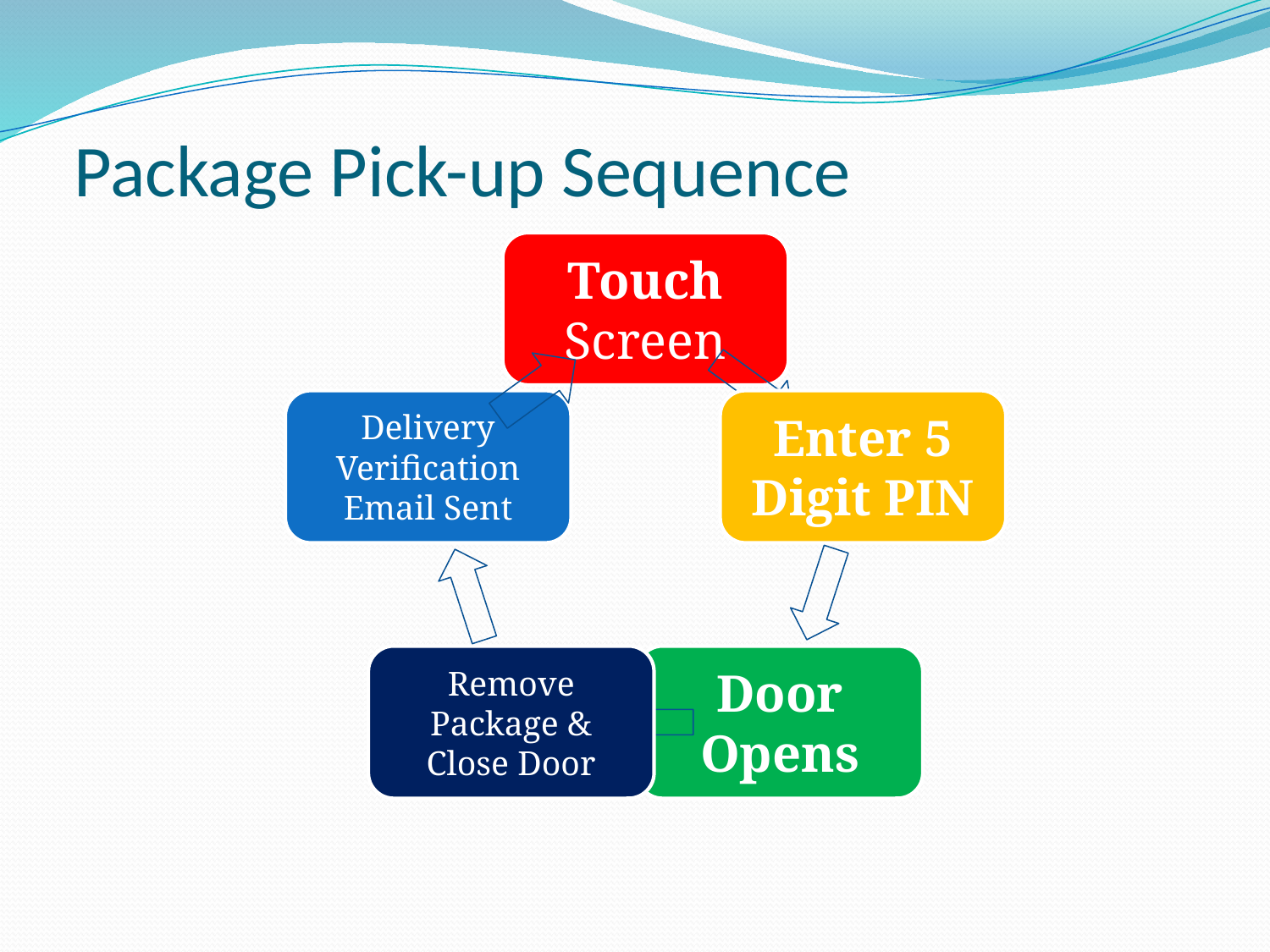

# Package Pick-up Sequence
Touch Screen
Enter 5 Digit PIN
Door Opens
Remove Package & Close Door
Delivery Verification Email Sent